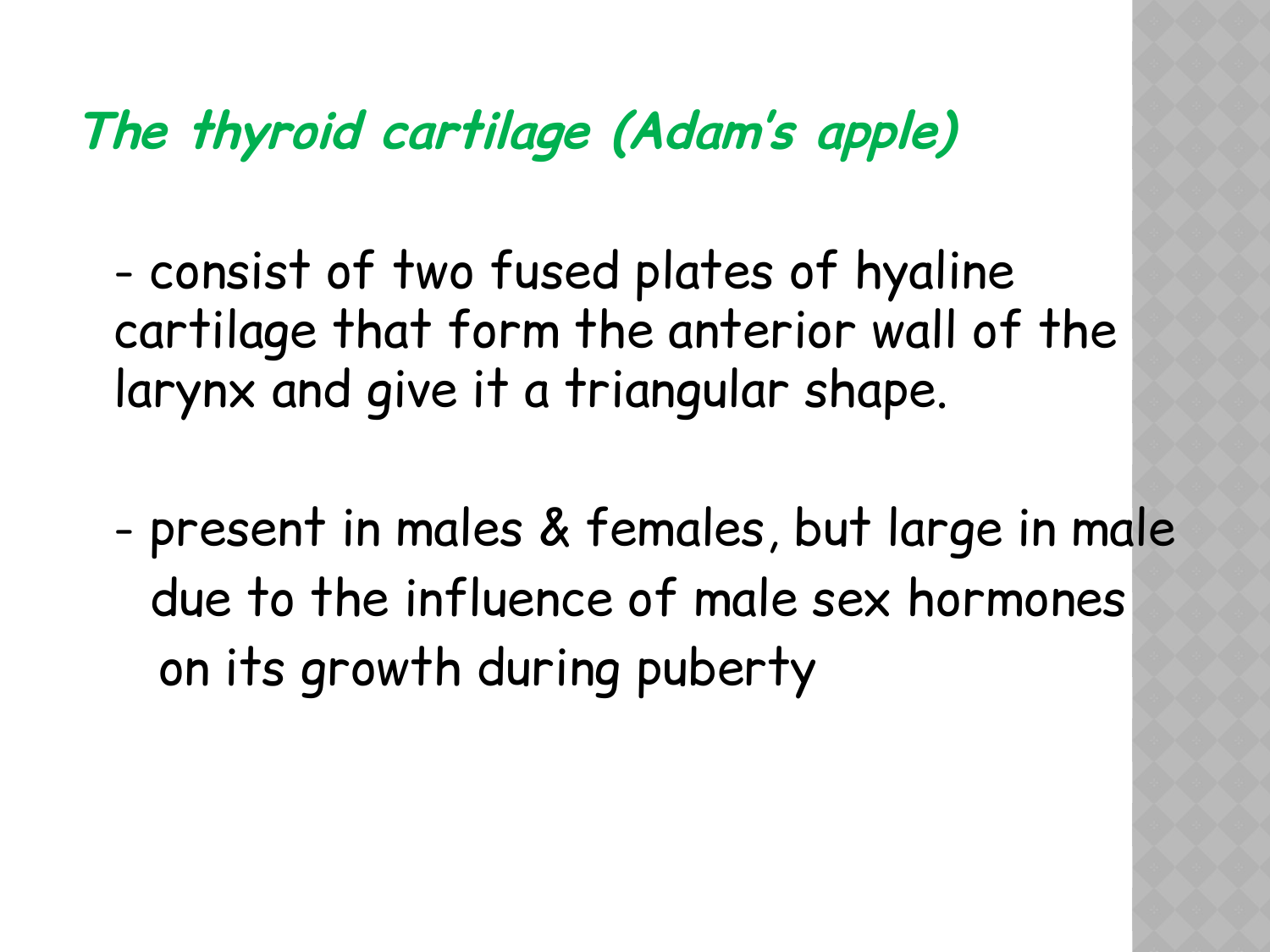

The thyroid cartilage (Adam’s apple)

	- consist of two fused plates of hyaline cartilage that form the anterior wall of the larynx and give it a triangular shape.

	- present in males & females, but large in male
     due to the influence of male sex hormones
	   on its growth during puberty